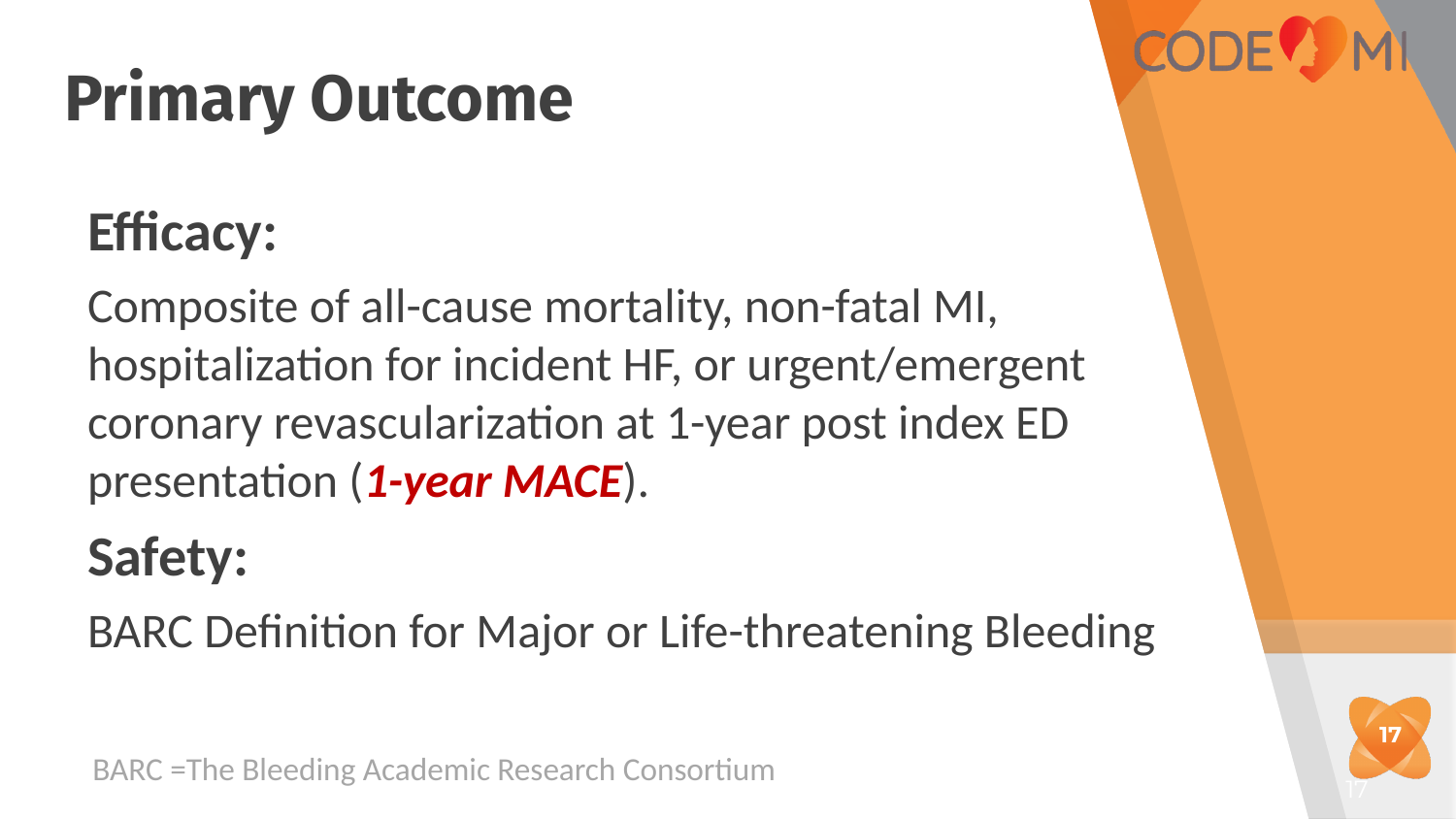

# Primary Outcome
Efficacy:
Composite of all-cause mortality, non-fatal MI, hospitalization for incident HF, or urgent/emergent coronary revascularization at 1-year post index ED presentation (1-year MACE).
Safety:
BARC Definition for Major or Life-threatening Bleeding

17
BARC =The Bleeding Academic Research Consortium